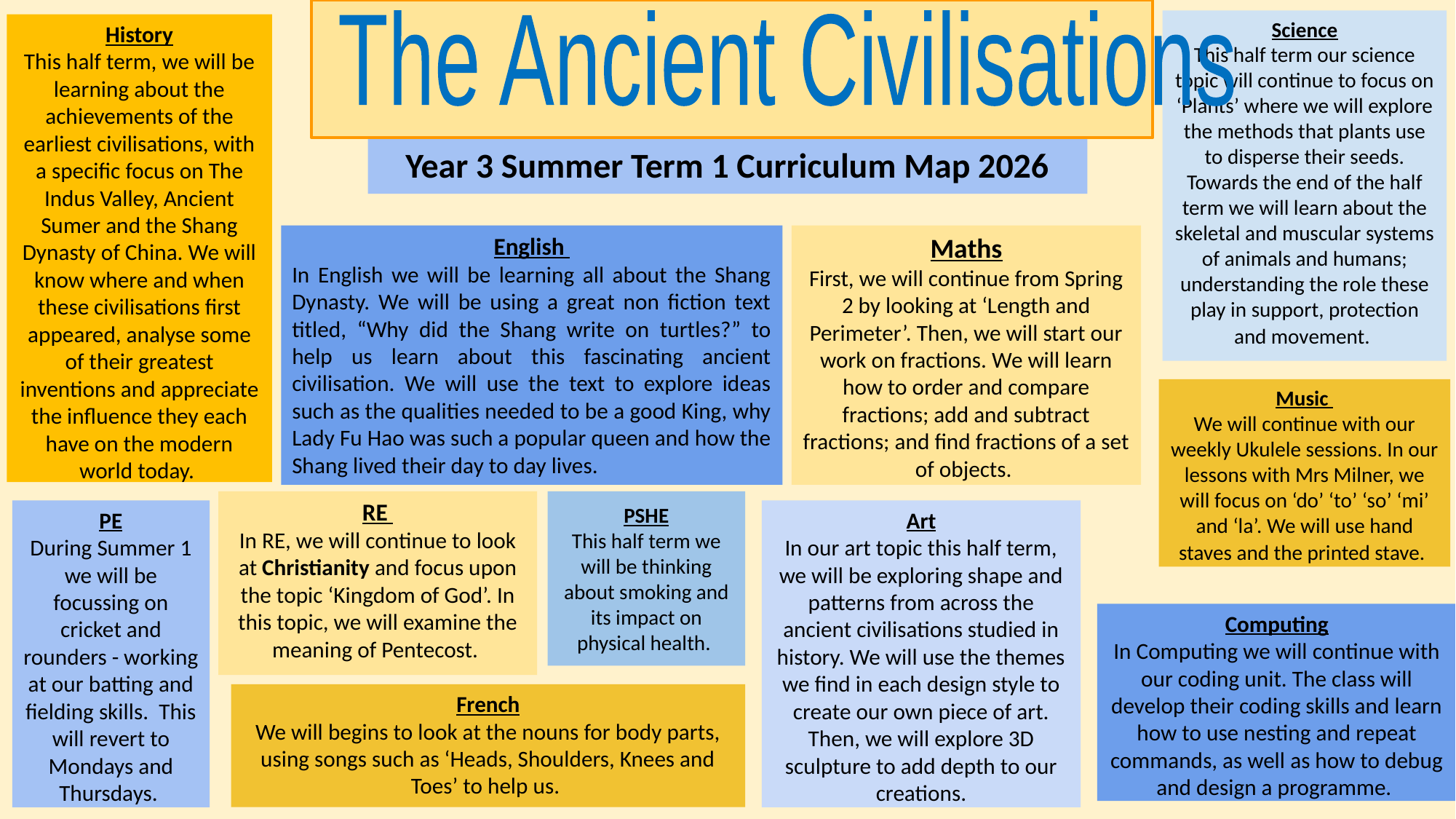

The Ancient Civilisations
Science
This half term our science topic will continue to focus on ‘Plants’ where we will explore the methods that plants use to disperse their seeds. Towards the end of the half term we will learn about the skeletal and muscular systems of animals and humans; understanding the role these play in support, protection and movement.
History
This half term, we will be learning about the achievements of the earliest civilisations, with a specific focus on The Indus Valley, Ancient Sumer and the Shang Dynasty of China. We will know where and when these civilisations first appeared, analyse some of their greatest inventions and appreciate the influence they each have on the modern world today.
Year 3 Summer Term 1 Curriculum Map 2026
English
In English we will be learning all about the Shang Dynasty. We will be using a great non fiction text titled, “Why did the Shang write on turtles?” to help us learn about this fascinating ancient civilisation. We will use the text to explore ideas such as the qualities needed to be a good King, why Lady Fu Hao was such a popular queen and how the Shang lived their day to day lives.
Maths
First, we will continue from Spring 2 by looking at ‘Length and Perimeter’. Then, we will start our work on fractions. We will learn how to order and compare fractions; add and subtract fractions; and find fractions of a set of objects.
Music
We will continue with our weekly Ukulele sessions. In our lessons with Mrs Milner, we will focus on ‘do’ ‘to’ ‘so’ ‘mi’ and ‘la’. We will use hand staves and the printed stave.

RE
In RE, we will continue to look at Christianity and focus upon the topic ‘Kingdom of God’. In this topic, we will examine the meaning of Pentecost.
PSHE
This half term we will be thinking about smoking and its impact on physical health.
PE
During Summer 1 we will be focussing on cricket and rounders - working at our batting and fielding skills.  This will revert to Mondays and Thursdays.
Art
In our art topic this half term, we will be exploring shape and patterns from across the ancient civilisations studied in history. We will use the themes we find in each design style to create our own piece of art. Then, we will explore 3D sculpture to add depth to our creations.
Computing
In Computing we will continue with our coding unit. The class will develop their coding skills and learn how to use nesting and repeat commands, as well as how to debug and design a programme.
French
We will begins to look at the nouns for body parts, using songs such as ‘Heads, Shoulders, Knees and Toes’ to help us.